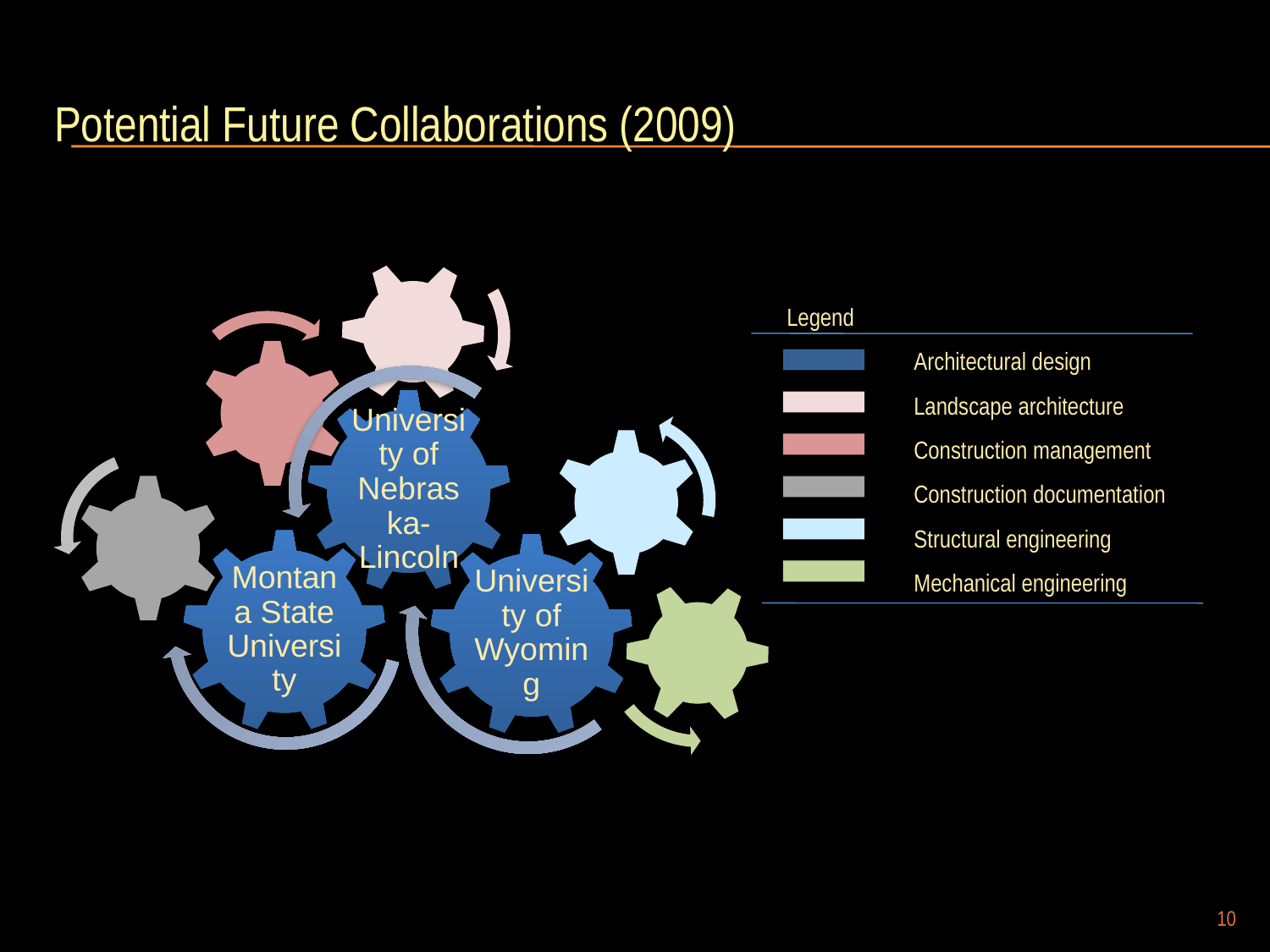

# Potential Future Collaborations (2009)

Legend
	Architectural design
	Landscape architecture
	Construction management
	Construction documentation
	Structural engineering
	Mechanical engineering

University of Nebraska-Lincoln

Montana State University

University of Wyoming

10